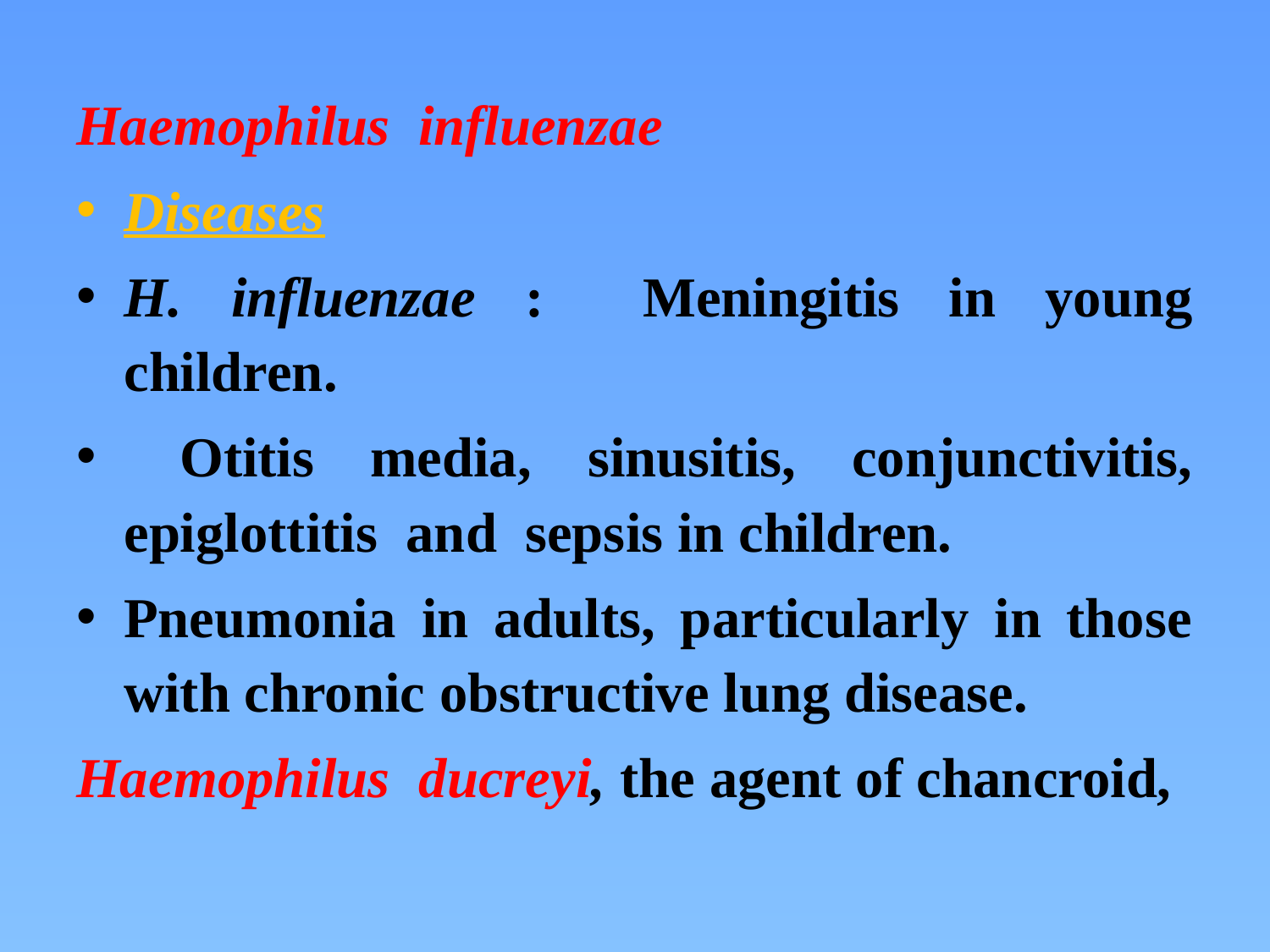

Haemophilus  influenzae
Diseases
H. influenzae :  Meningitis in young children.
 Otitis media, sinusitis, conjunctivitis, epiglottitis  and  sepsis in children.
Pneumonia in adults, particularly in those with chronic obstructive lung disease.
Haemophilus  ducreyi, the agent of chancroid,